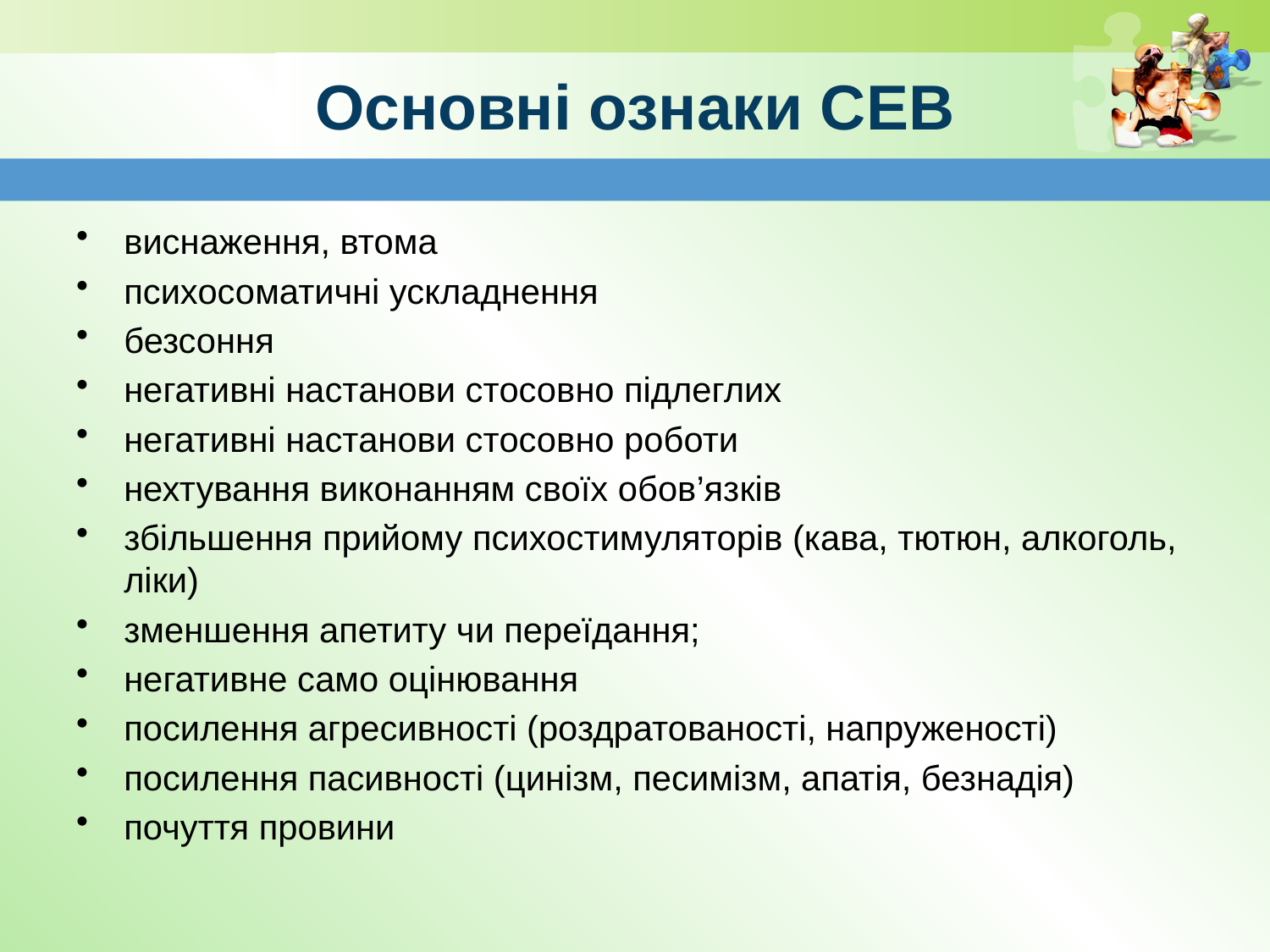

# Основні ознаки СЕВ
виснаження, втома
психосоматичні ускладнення
безсоння
негативні настанови стосовно підлеглих
негативні настанови стосовно роботи
нехтування виконанням своїх обов’язків
збільшення прийому психостимуляторів (кава, тютюн, алкоголь, ліки)
зменшення апетиту чи переїдання;
негативне само оцінювання
посилення агресивності (роздратованості, напруженості)
посилення пасивності (цинізм, песимізм, апатія, безнадія)
почуття провини